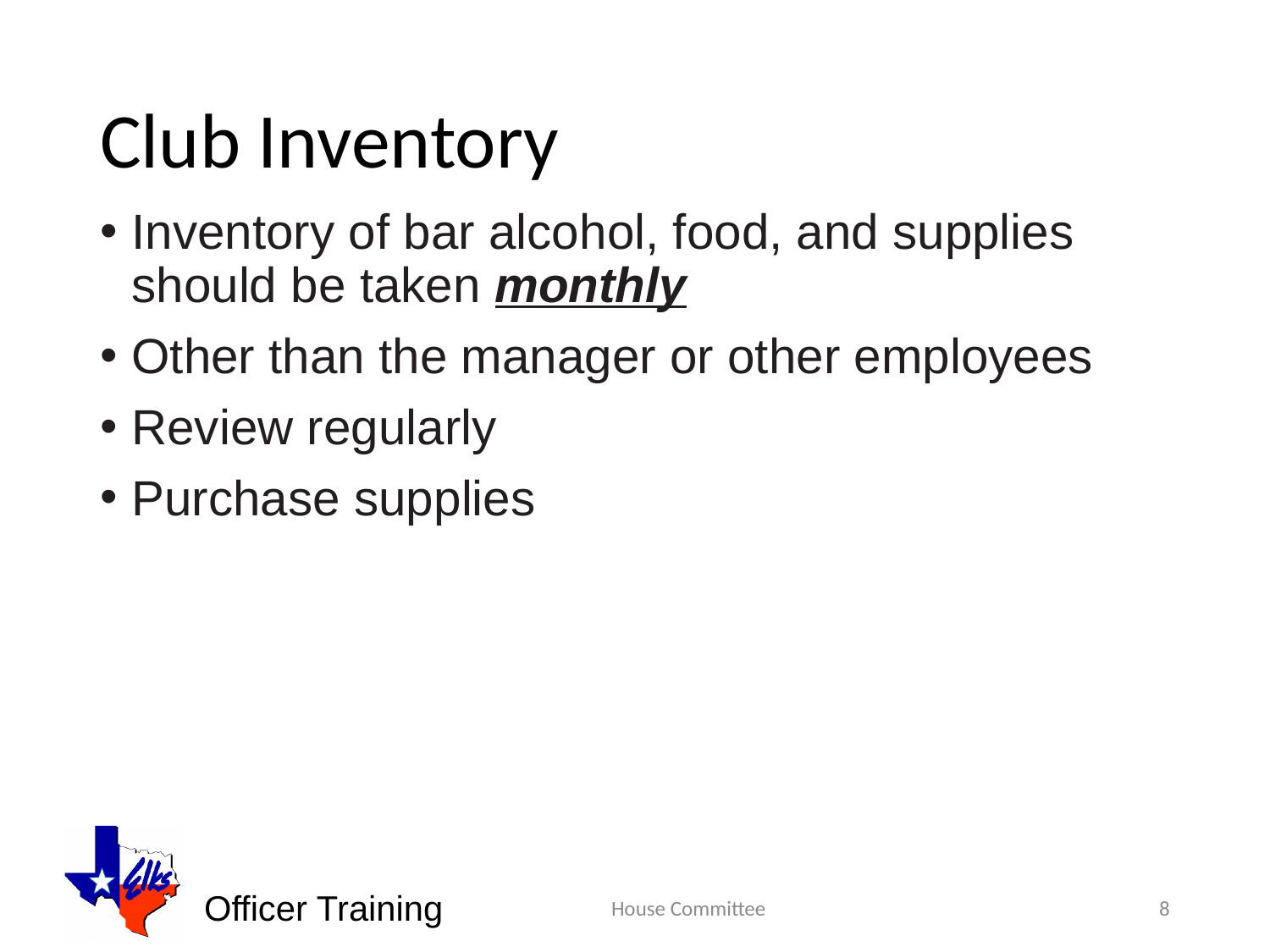

# Club Inventory
Inventory of bar alcohol, food, and supplies should be taken monthly
Other than the manager or other employees
Review regularly
Purchase supplies
House Committee
8